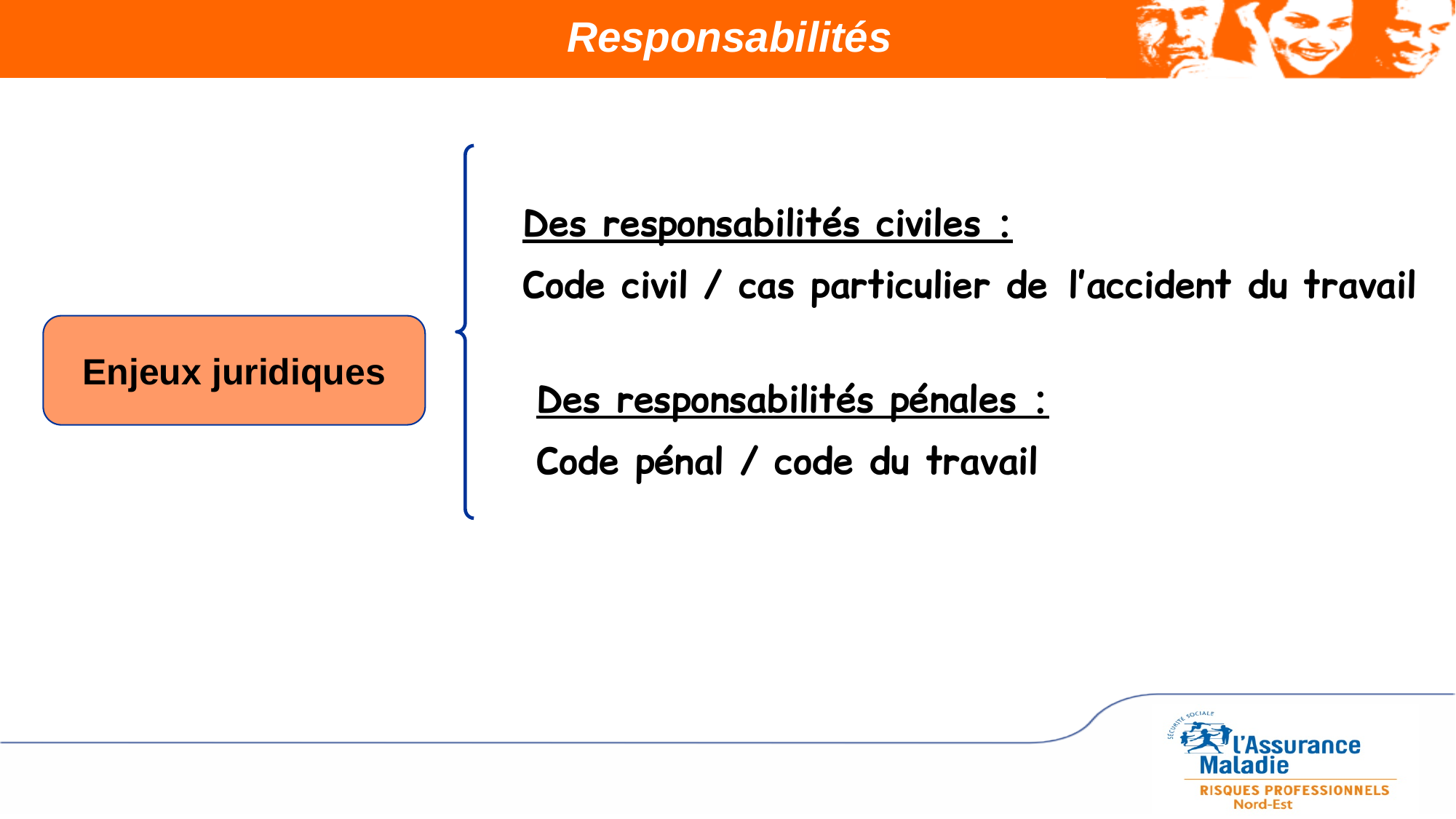

Responsabilités

Des responsabilités civiles :
Code civil / cas particulier de 	l’accident du travail
Enjeux juridiques
Des responsabilités pénales :
Code pénal / code du travail